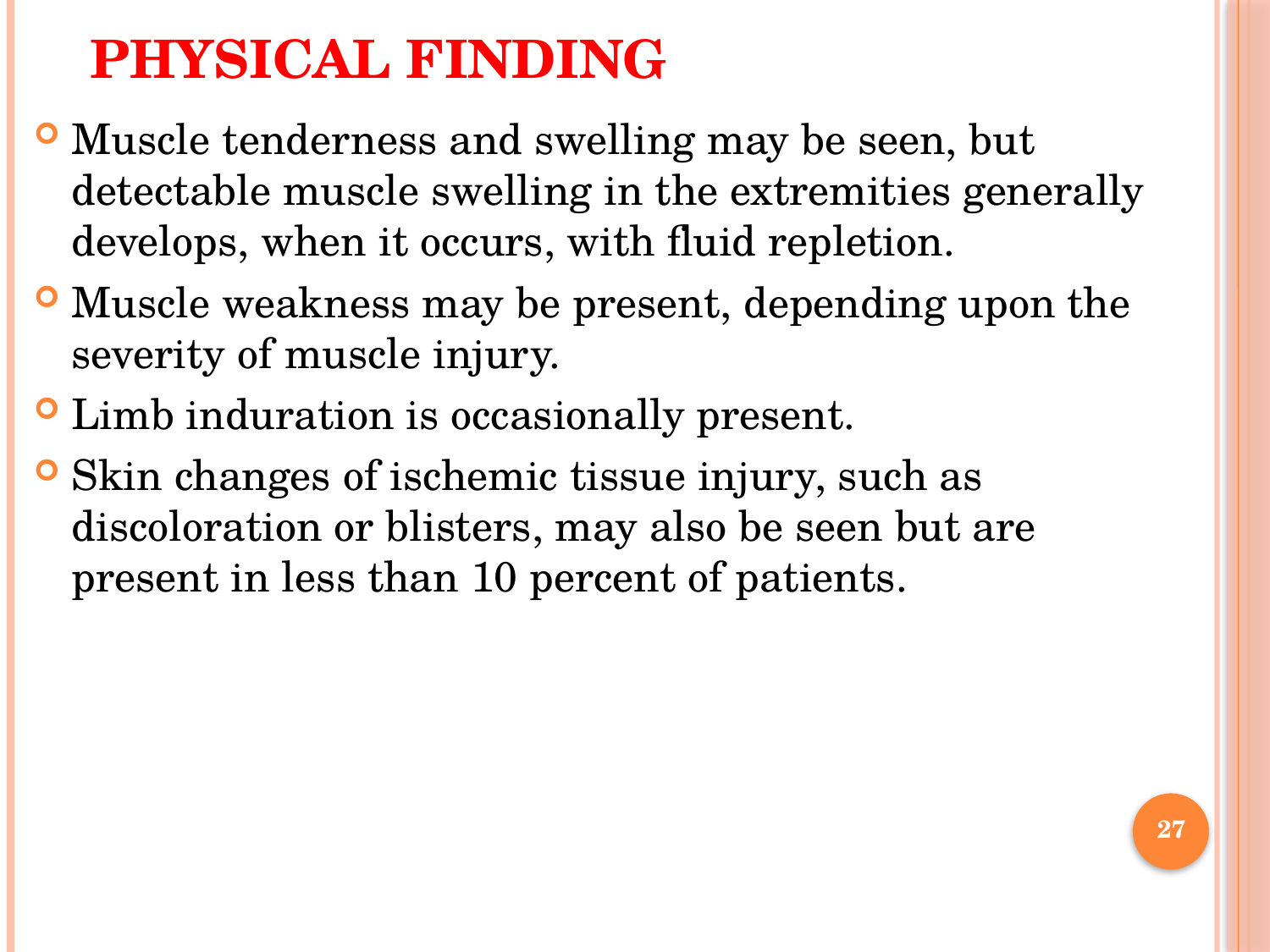

# Physical Finding
Muscle tenderness and swelling may be seen, but detectable muscle swelling in the extremities generally develops, when it occurs, with fluid repletion.
Muscle weakness may be present, depending upon the severity of muscle injury.
Limb induration is occasionally present.
Skin changes of ischemic tissue injury, such as discoloration or blisters, may also be seen but are present in less than 10 percent of patients.
27